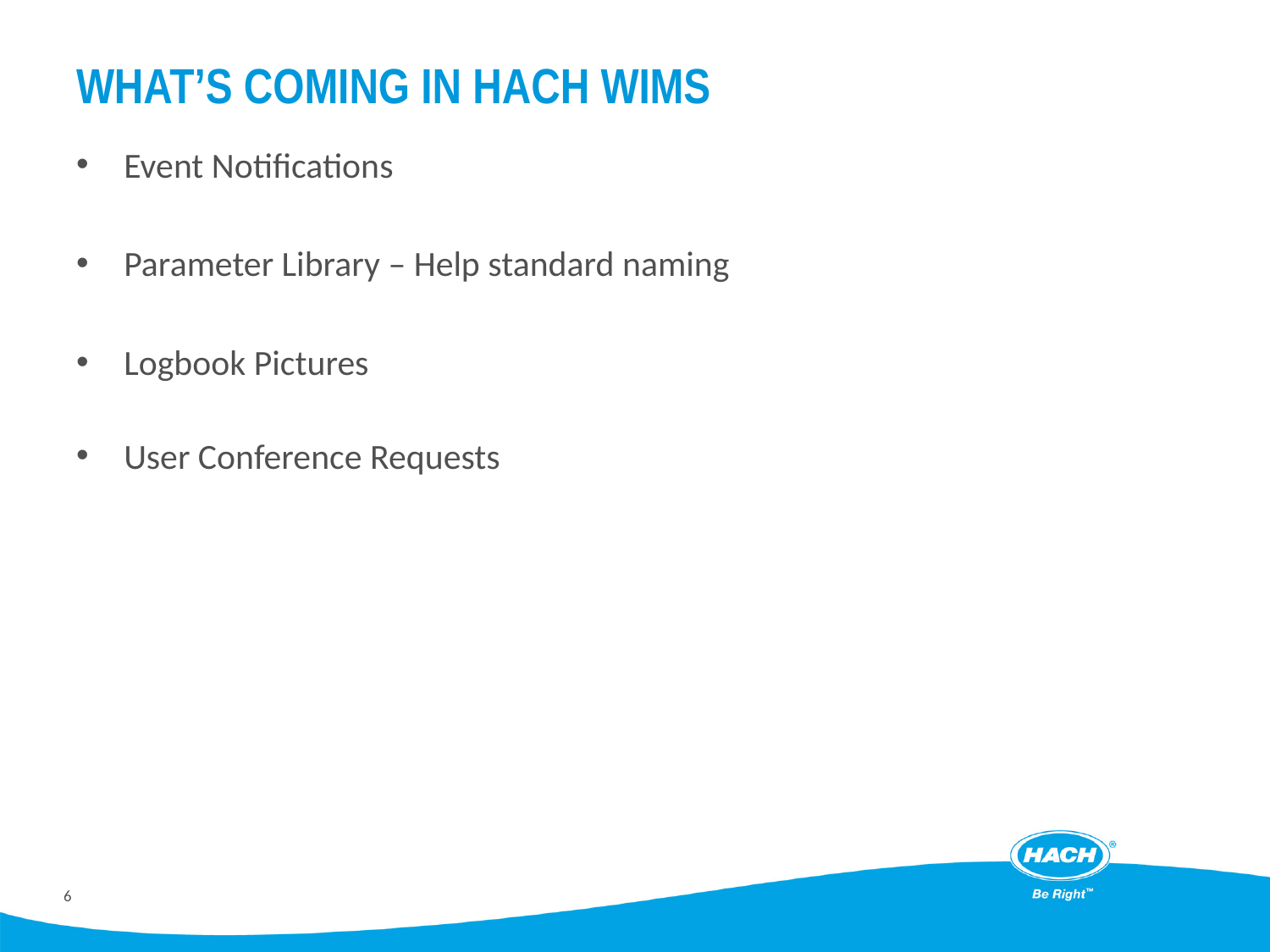

# What’s coming in hach wimS
Event Notifications

Parameter Library – Help standard naming

Logbook Pictures

User Conference Requests

6